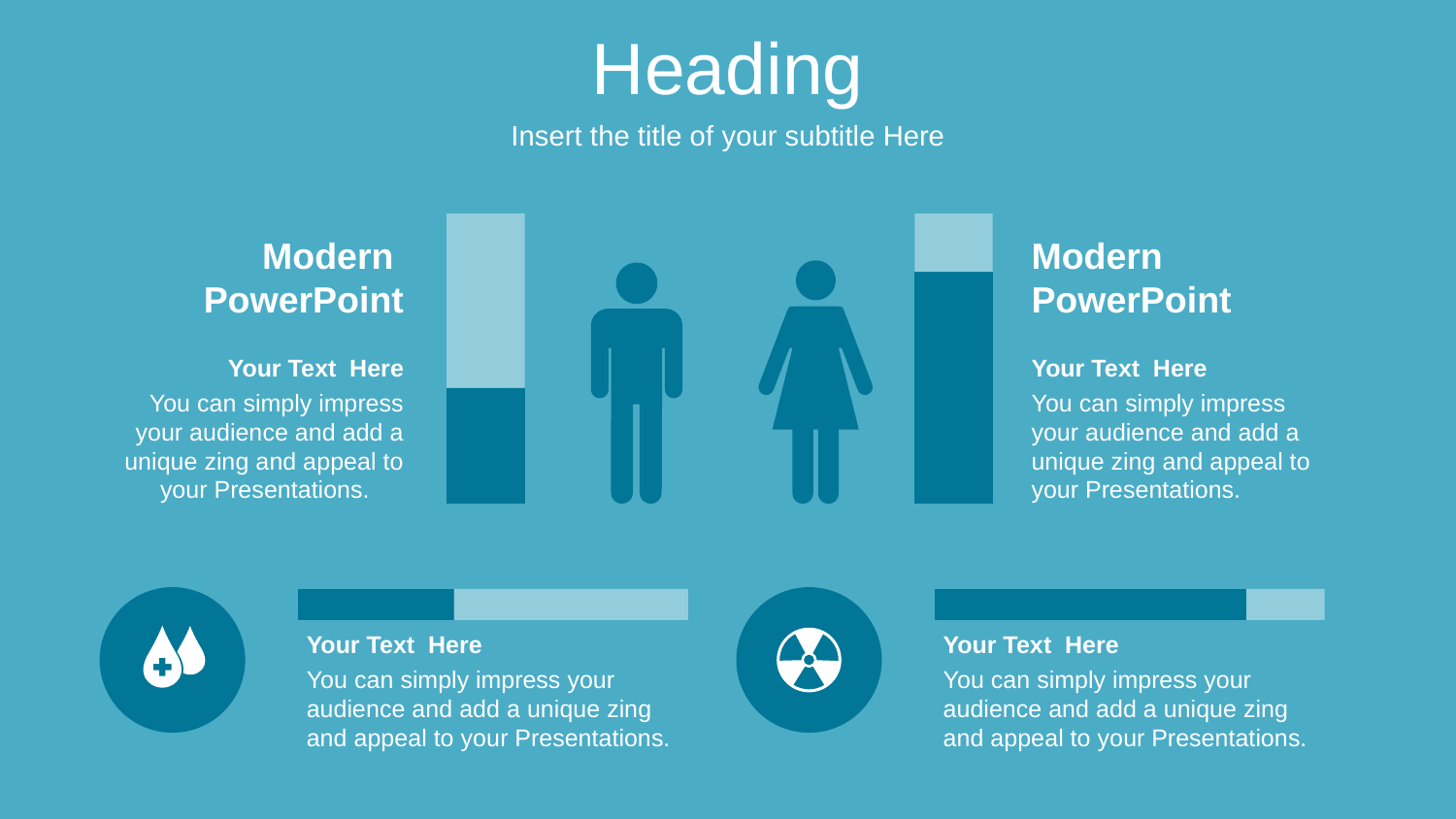

Heading
Insert the title of your subtitle Here

### Chart

| Category |  |  |
|---|---|---|
Modern  PowerPoint
Modern  PowerPoint

Your Text  Here
You can simply impress your audience and add a unique zing and appeal to your Presentations.
Your Text  Here
You can simply impress your audience and add a unique zing and appeal to your Presentations.

### Chart

| Category |  |  |
|---|---|---|

### Chart

| Category |  |  |
|---|---|---|

Your Text  Here
You can simply impress your audience and add a unique zing and appeal to your Presentations.
Your Text  Here
You can simply impress your audience and add a unique zing and appeal to your Presentations.